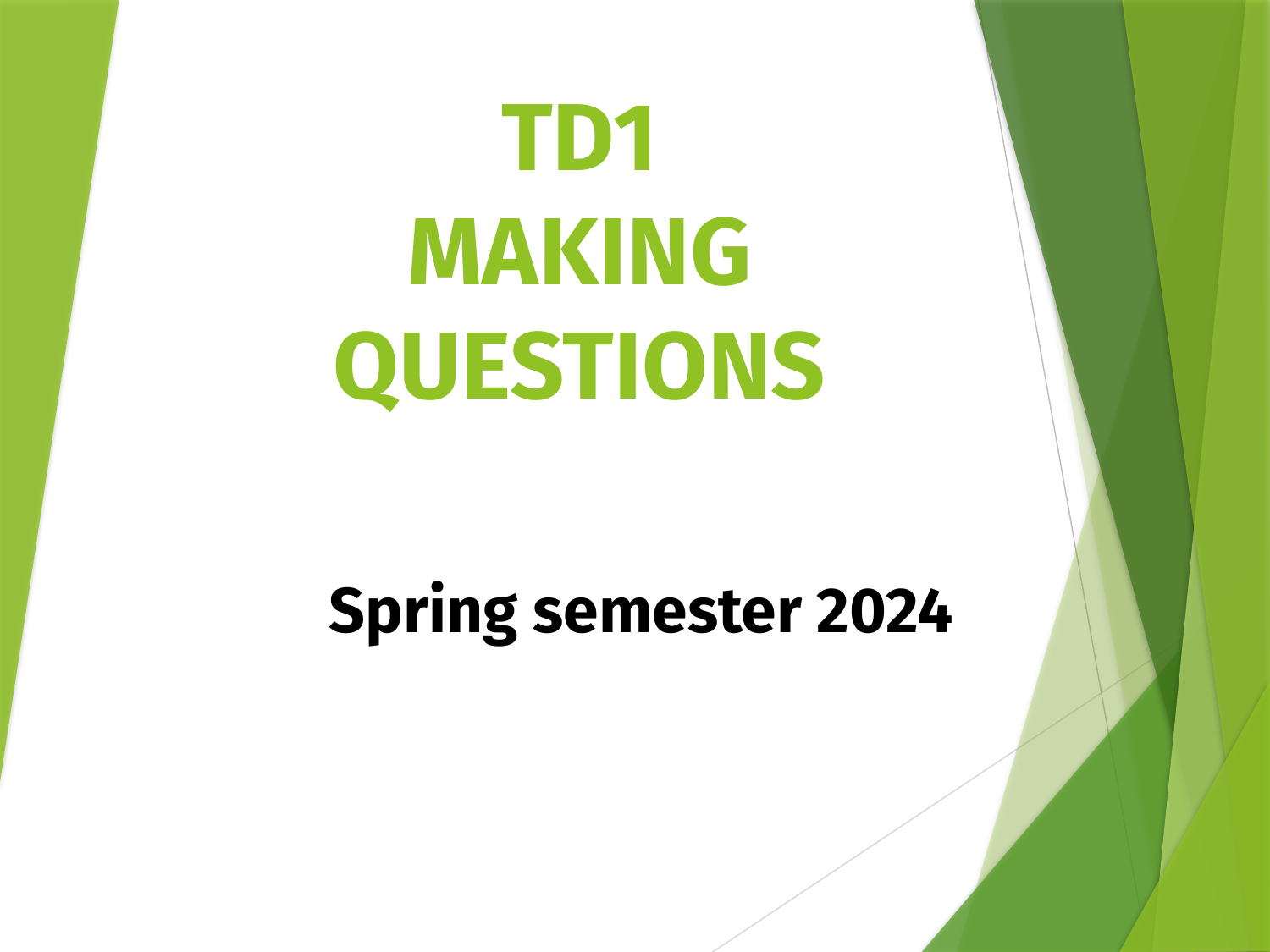

# TD1 MAKING QUESTIONS
Spring semester 2024